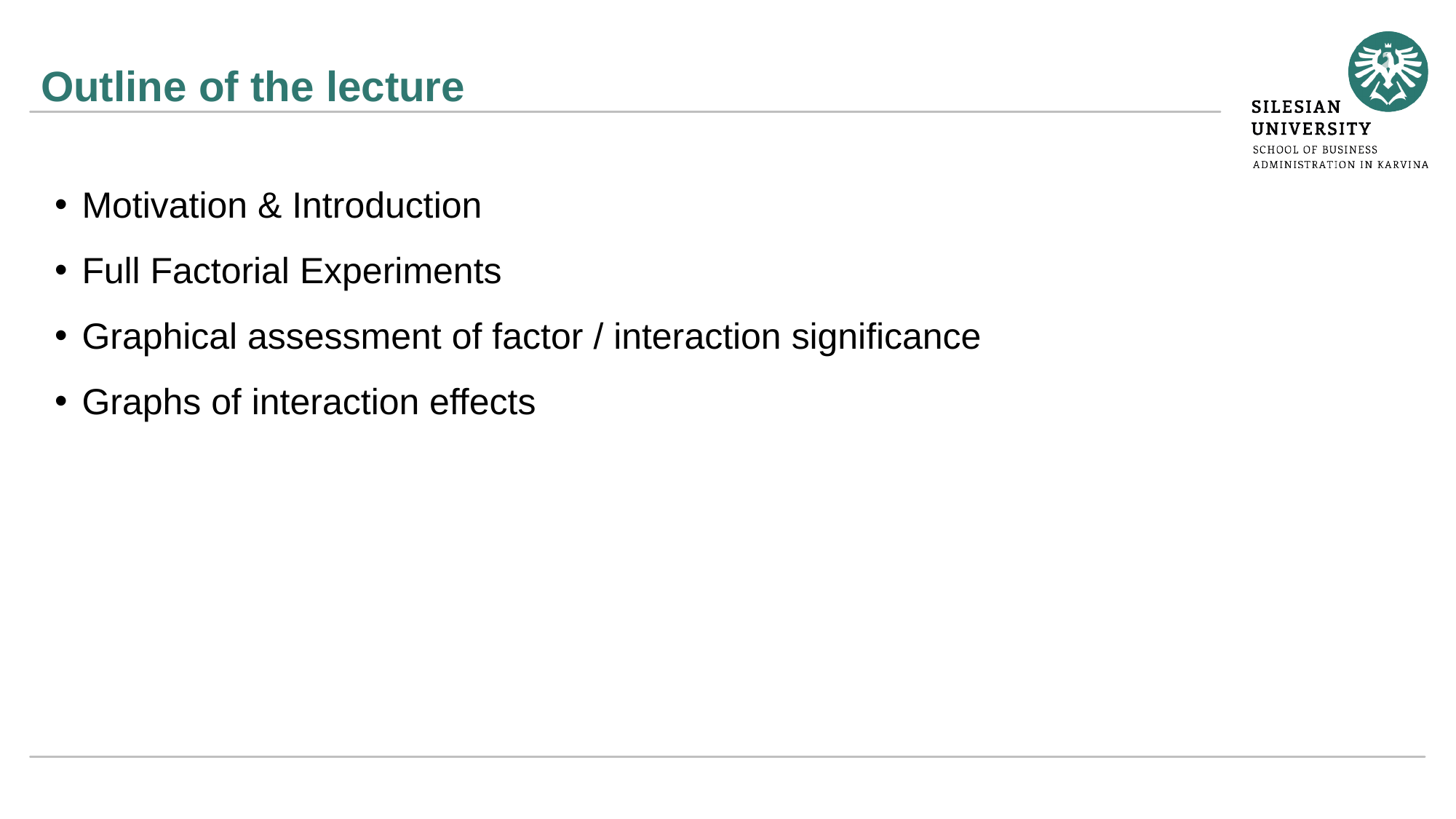

Motivation & Introduction
Full Factorial Experiments
Graphical assessment of factor / interaction significance
Graphs of interaction effects